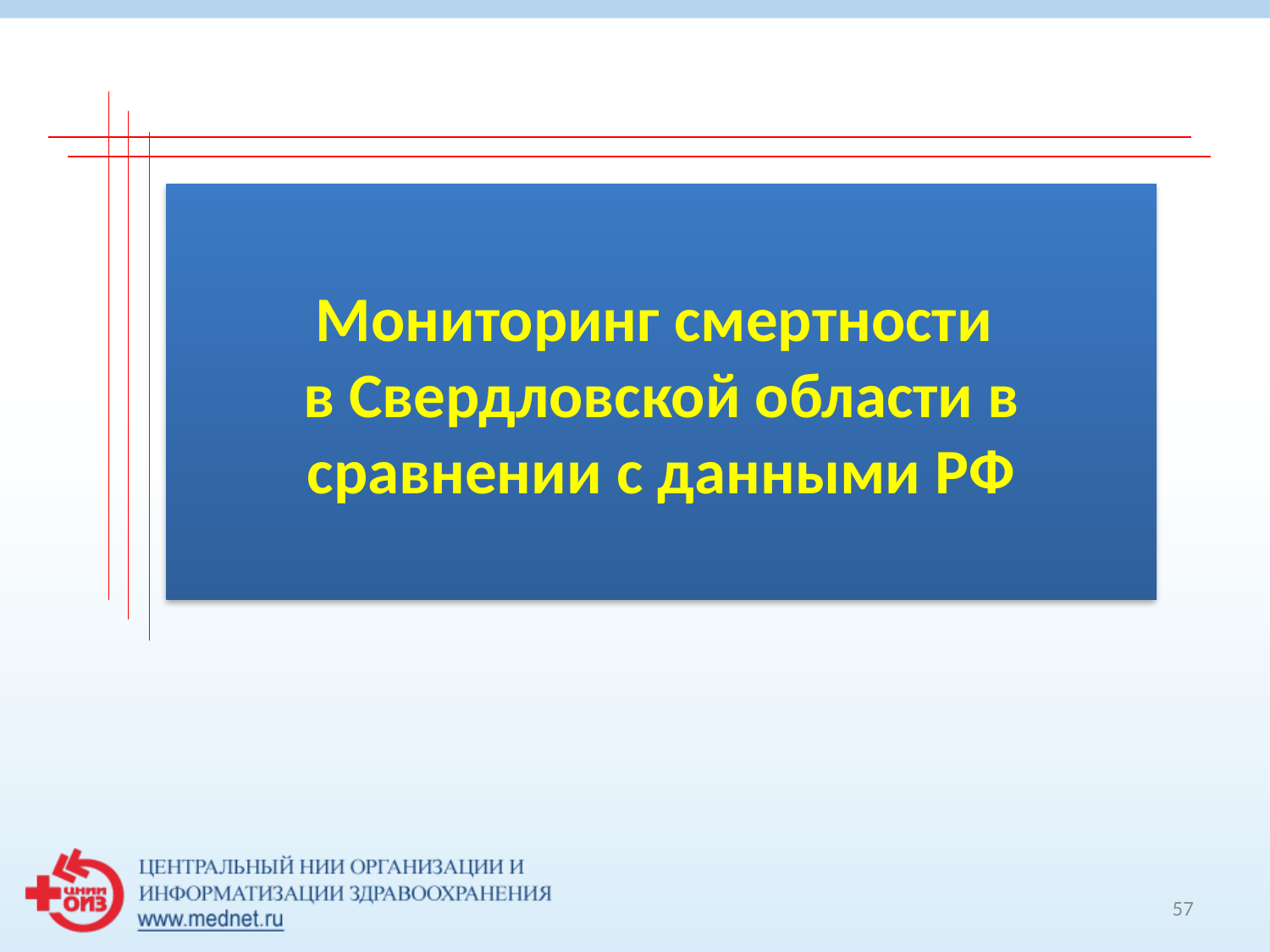

# Мониторинг смертности в Свердловской области в сравнении с данными РФ
57